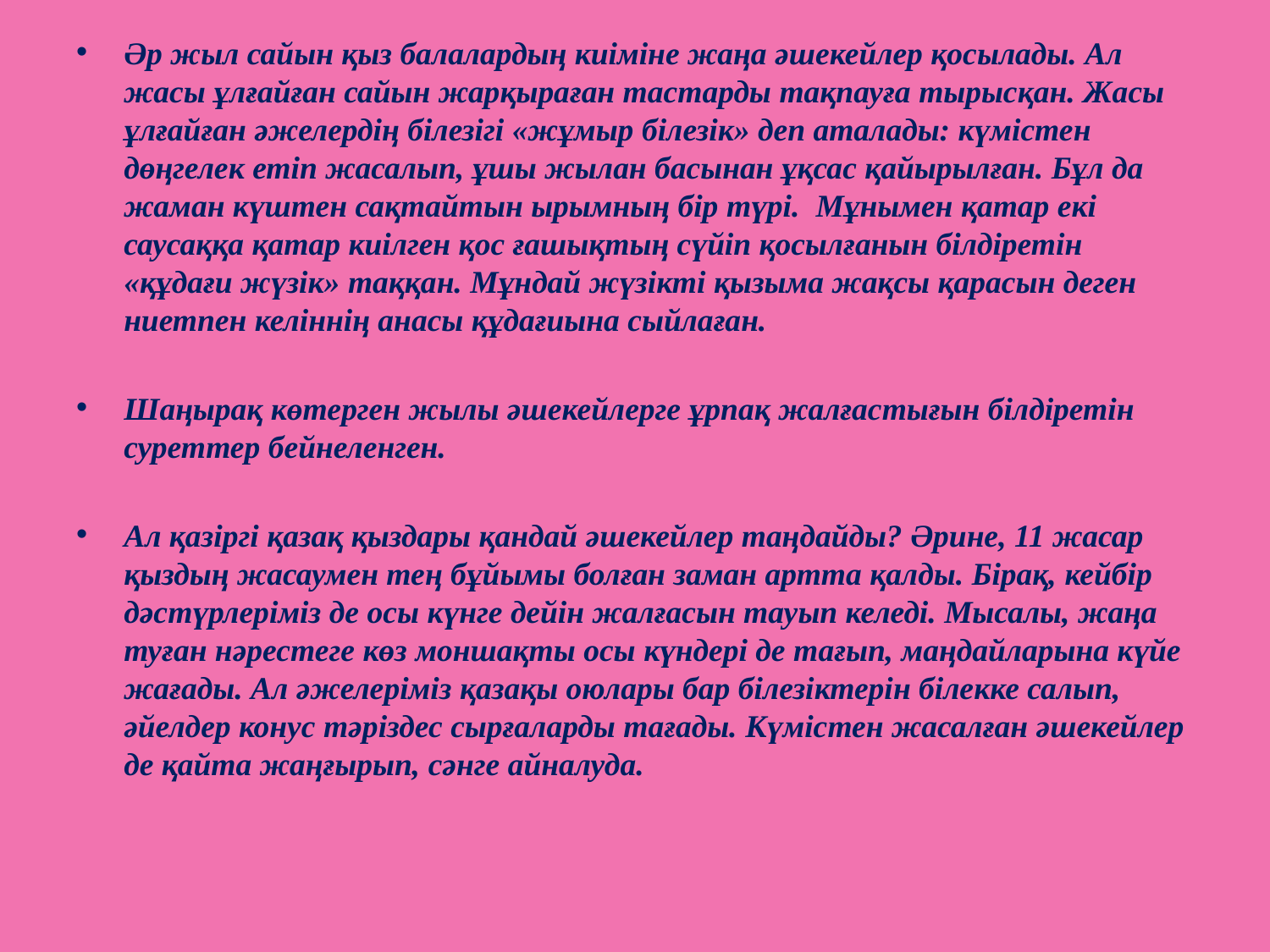

Әр жыл сайын қыз балалардың киіміне жаңа әшекейлер қосылады. Ал жасы ұлғайған сайын жарқыраған тастарды тақпауға тырысқан. Жасы ұлғайған әжелердің білезігі «жұмыр білезік» деп аталады: күмістен дөңгелек етіп жасалып, ұшы жылан басынан ұқсас қайырылған. Бұл да жаман күштен сақтайтын ырымның бір түрі.  Мұнымен қатар екі саусаққа қатар киілген қос ғашықтың сүйіп қосылғанын білдіретін «құдағи жүзік» таққан. Мұндай жүзікті қызыма жақсы қарасын деген ниетпен келіннің анасы құдағиына сыйлаған.

Шаңырақ көтерген жылы әшекейлерге ұрпақ жалғастығын білдіретін суреттер бейнеленген.

Ал қазіргі қазақ қыздары қандай әшекейлер таңдайды? Әрине, 11 жасар қыздың жасаумен тең бұйымы болған заман артта қалды. Бірақ, кейбір дәстүрлеріміз де осы күнге дейін жалғасын тауып келеді. Мысалы, жаңа туған нәрестеге көз моншақты осы күндері де тағып, маңдайларына күйе жағады. Ал әжелеріміз қазақы оюлары бар білезіктерін білекке салып, әйелдер конус тәріздес сырғаларды тағады. Күмістен жасалған әшекейлер де қайта жаңғырып, сәнге айналуда.